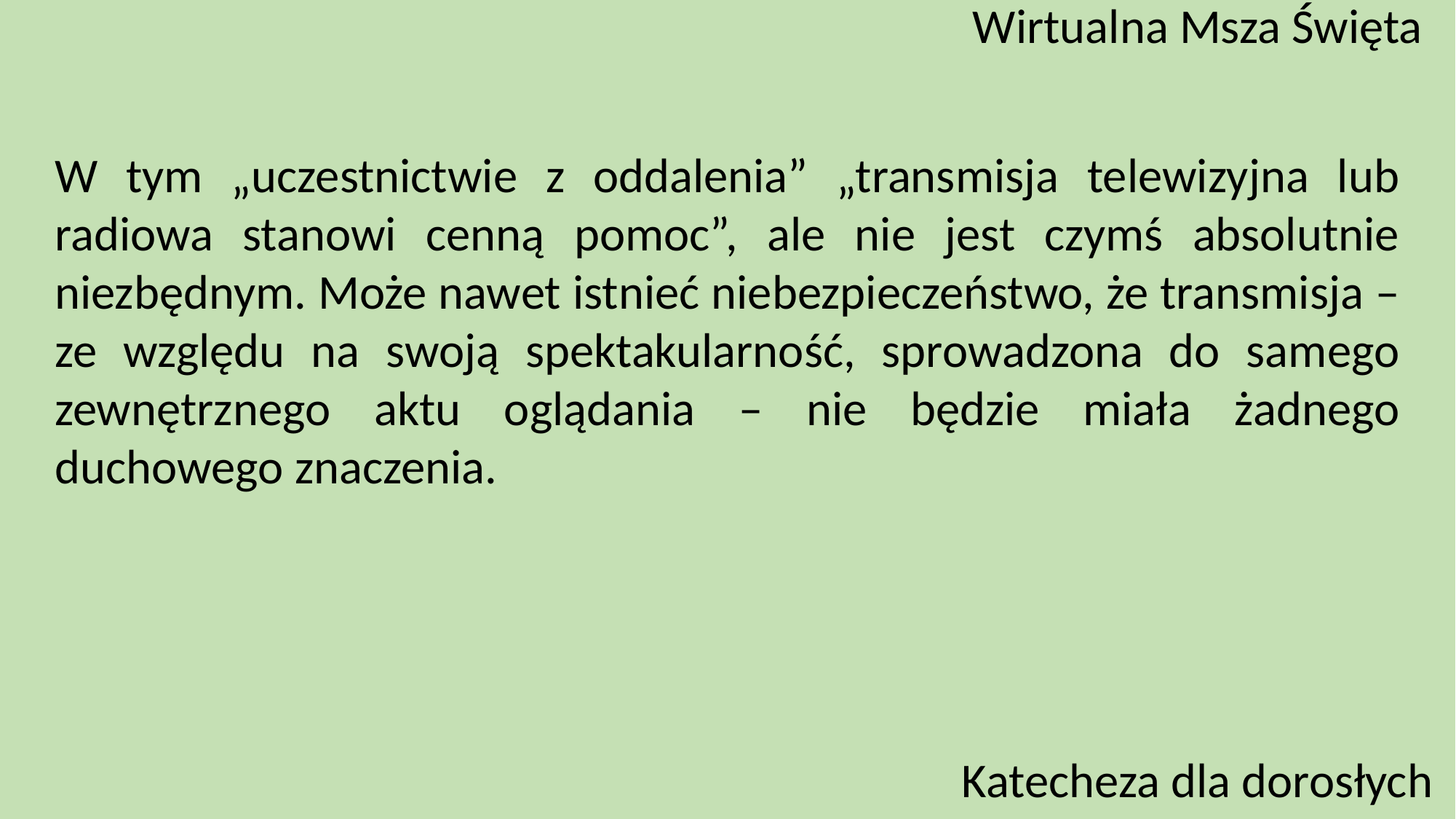

# Wirtualna Msza Święta
W tym „uczestnictwie z oddalenia” „transmisja telewizyjna lub radiowa stanowi cenną pomoc”, ale nie jest czymś absolutnie niezbędnym. Może nawet istnieć niebezpieczeństwo, że transmisja – ze względu na swoją spektakularność, sprowadzona do samego zewnętrznego aktu oglądania – nie będzie miała żadnego duchowego znaczenia.
Katecheza dla dorosłych